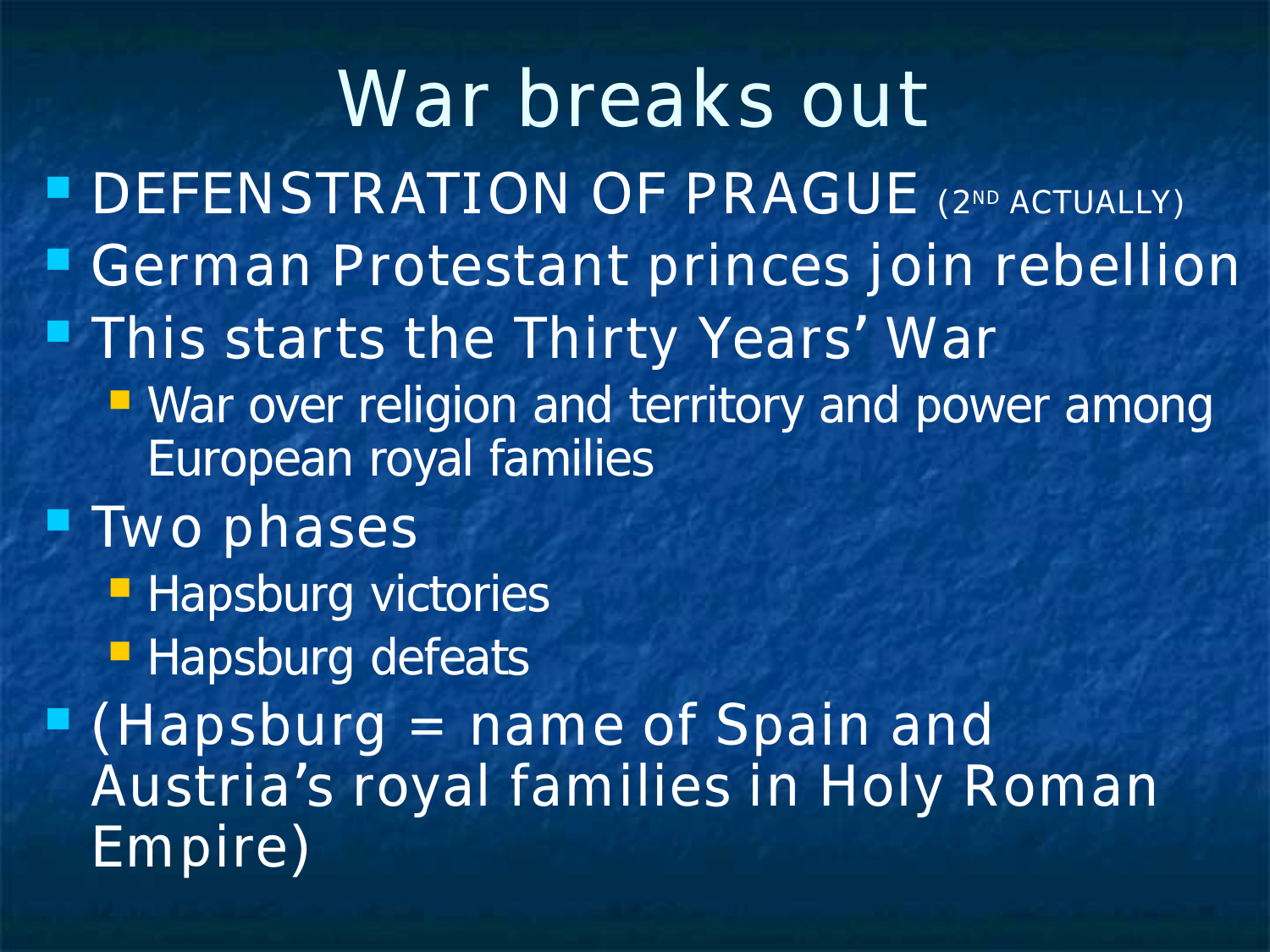

# War breaks out
War breaks out
DEFENSTRATION OF PRAGUE (2ND ACTUALLY)
German Protestant princes join rebellion
This starts the Thirty Years’ War
War over religion and territory and power among European royal families
Two phases
Hapsburg victories
Hapsburg defeats
(Hapsburg = name of Spain and Austria’s royal families in Holy Roman Empire)